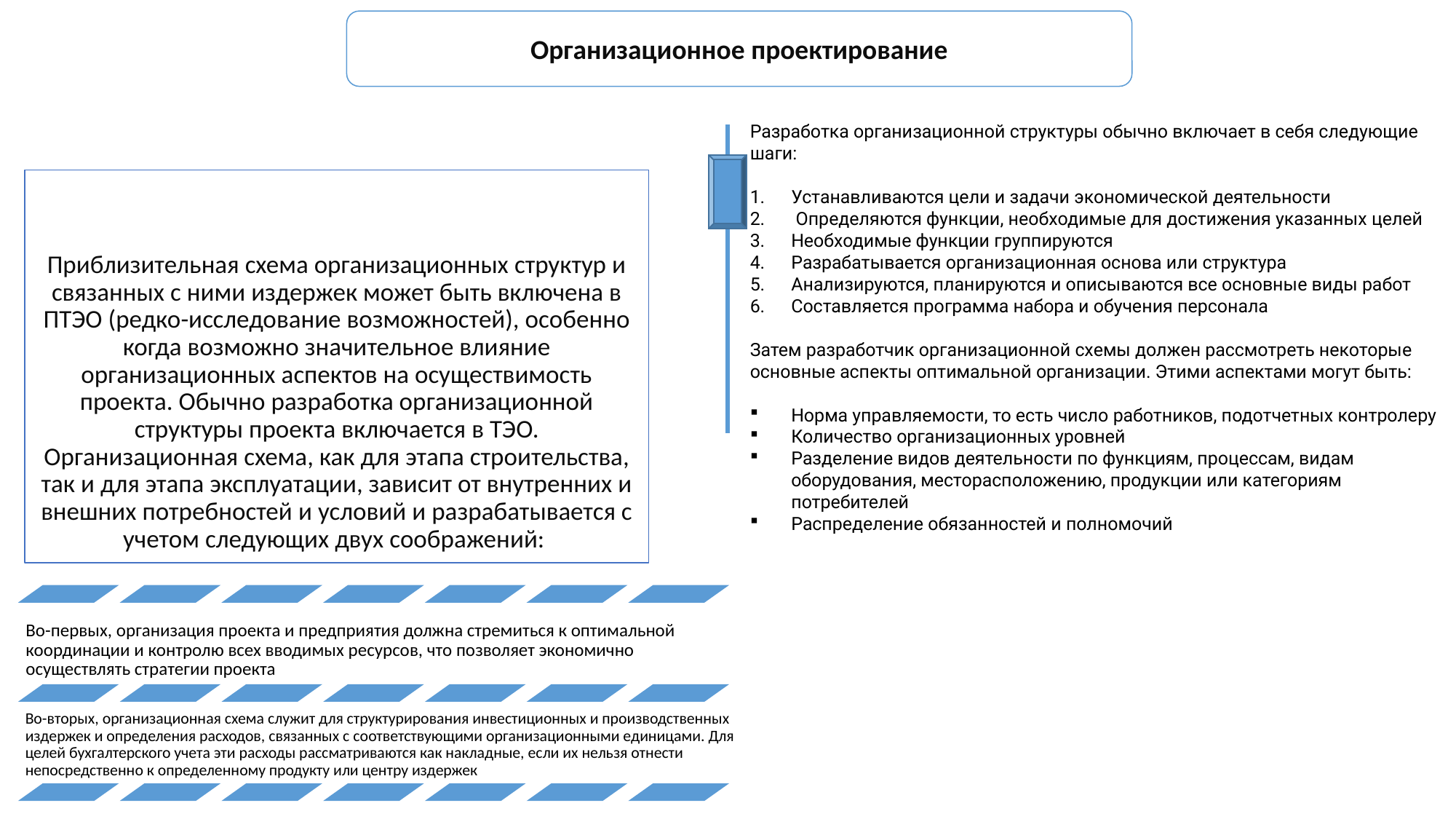

Организационное проектирование
Разработка организационной структуры обычно включает в себя следующие шаги:

Устанавливаются цели и задачи экономической деятельности
 Определяются функции, необходимые для достижения указанных целей
Необходимые функции группируются
Разрабатывается организационная основа или структура
Анализируются, планируются и описываются все основные виды работ
Составляется программа набора и обучения персонала

Затем разработчик организационной схемы должен рассмотреть некоторые основные аспекты оптимальной организации. Этими аспектами могут быть:

Норма управляемости, то есть число работников, подотчетных контролеру
Количество организационных уровней
Разделение видов деятельности по функциям, процессам, видам оборудования, месторасположению, продукции или категориям потребителей
Распределение обязанностей и полномочий

Приблизительная схема организационных структур и связанных с ними издержек может быть включена в ПТЭО (редко-исследование возможностей), особенно когда возможно значительное влияние организационных аспектов на осуществимость проекта. Обычно разработка организационной структуры проекта включается в ТЭО. Организационная схема, как для этапа строительства, так и для этапа эксплуатации, зависит от внутренних и внешних потребностей и условий и разрабатывается с учетом следующих двух соображений:

Во-первых, организация проекта и предприятия должна стремиться к оптимальной координации и контролю всех вводимых ресурсов, что позволяет экономично осуществлять стратегии проекта
Во-вторых, организационная схема служит для структурирования инвестиционных и производственных издержек и определения расходов, связанных с соответствующими организационными единицами. Для целей бухгалтерского учета эти расходы рассматриваются как накладные, если их нельзя отнести непосредственно к определенному продукту или центру издержек